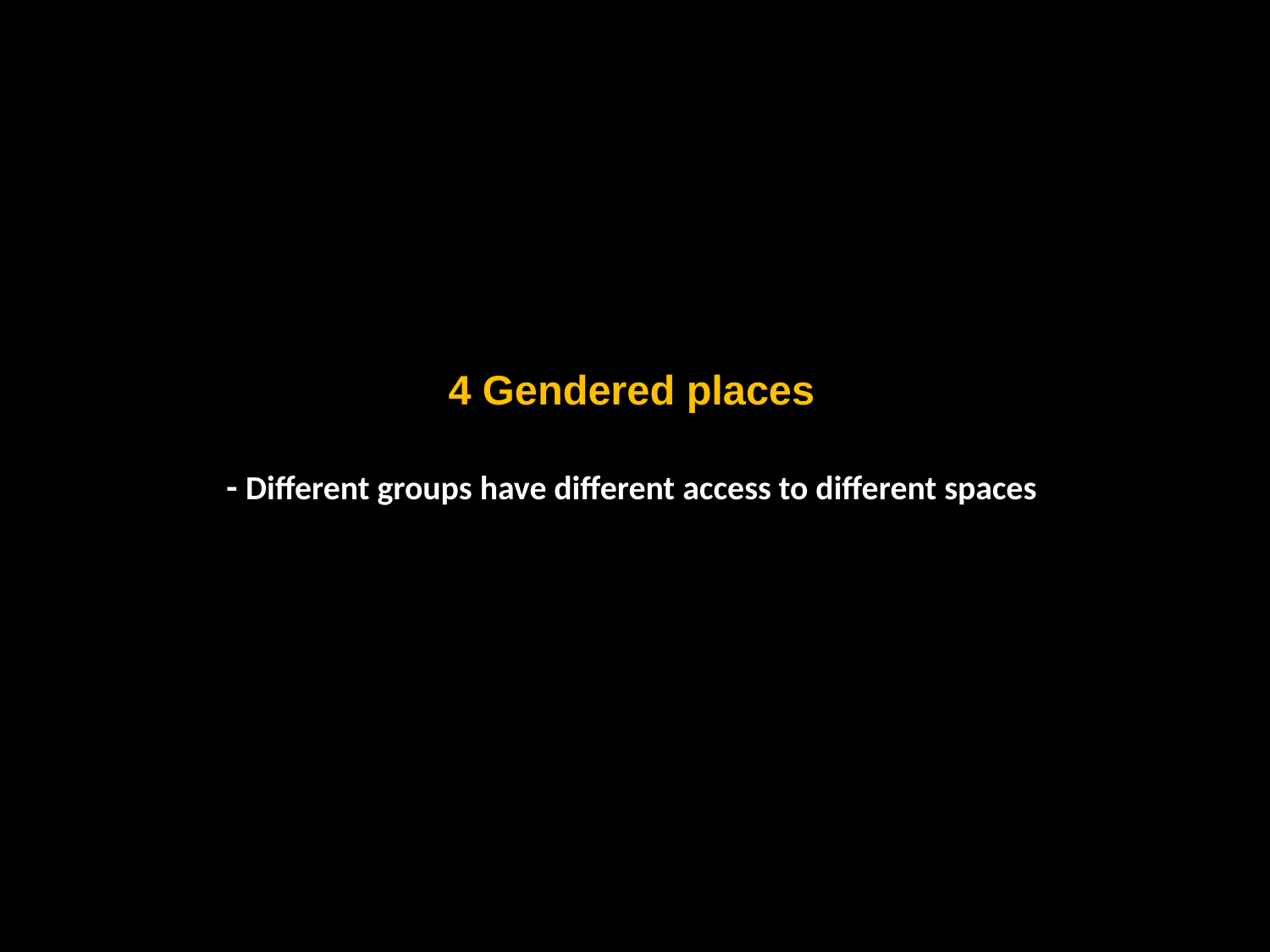

# 4 Gendered places - Different groups have different access to different spaces